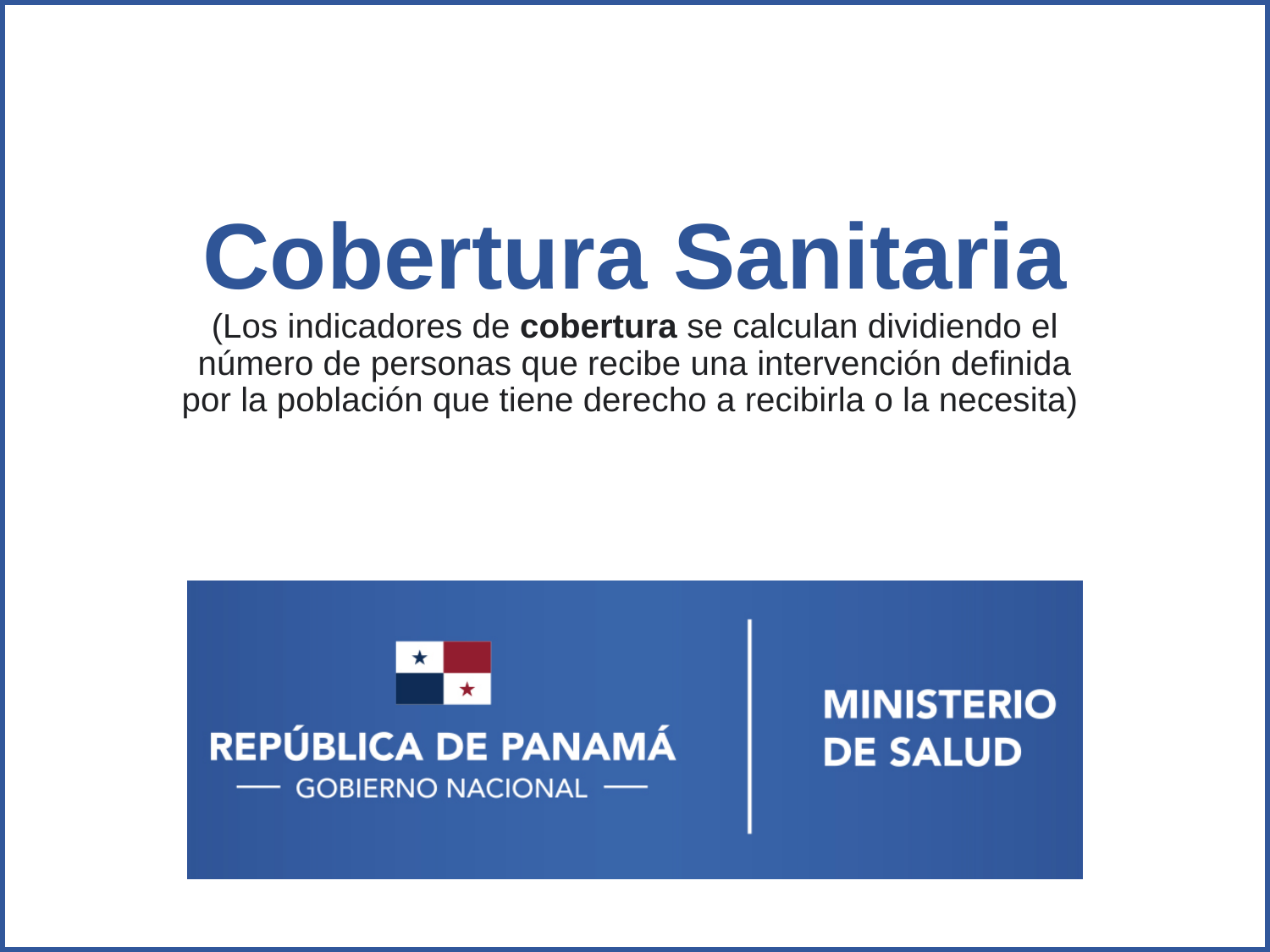

# Cobertura Sanitaria (Los indicadores de cobertura se calculan dividiendo el número de personas que recibe una intervención definida por la población que tiene derecho a recibirla o la necesita)